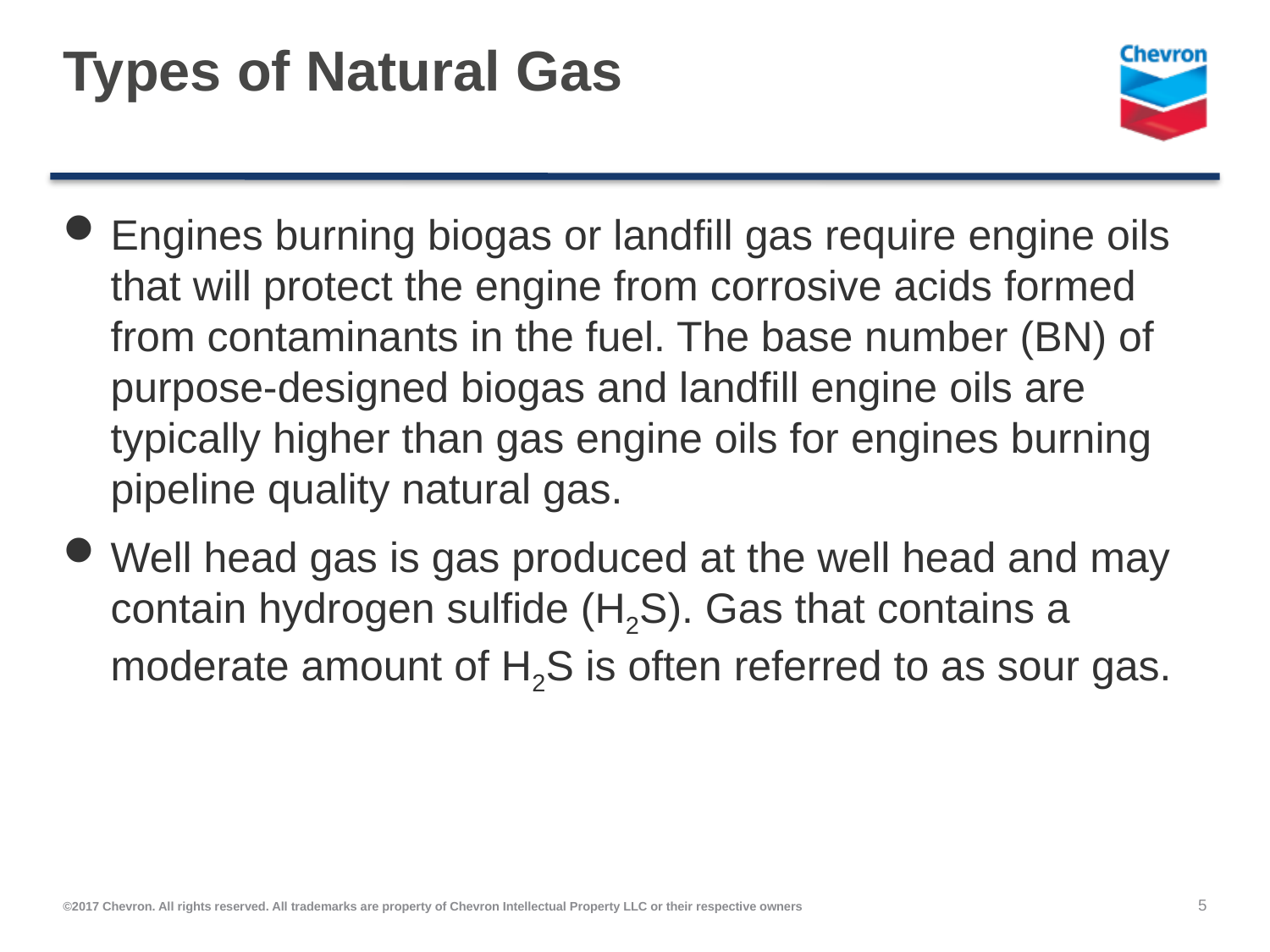

# Types of Natural Gas
Engines burning biogas or landfill gas require engine oils that will protect the engine from corrosive acids formed from contaminants in the fuel. The base number (BN) of purpose-designed biogas and landfill engine oils are typically higher than gas engine oils for engines burning pipeline quality natural gas.
Well head gas is gas produced at the well head and may contain hydrogen sulfide (H2S). Gas that contains a moderate amount of H2S is often referred to as sour gas.
5